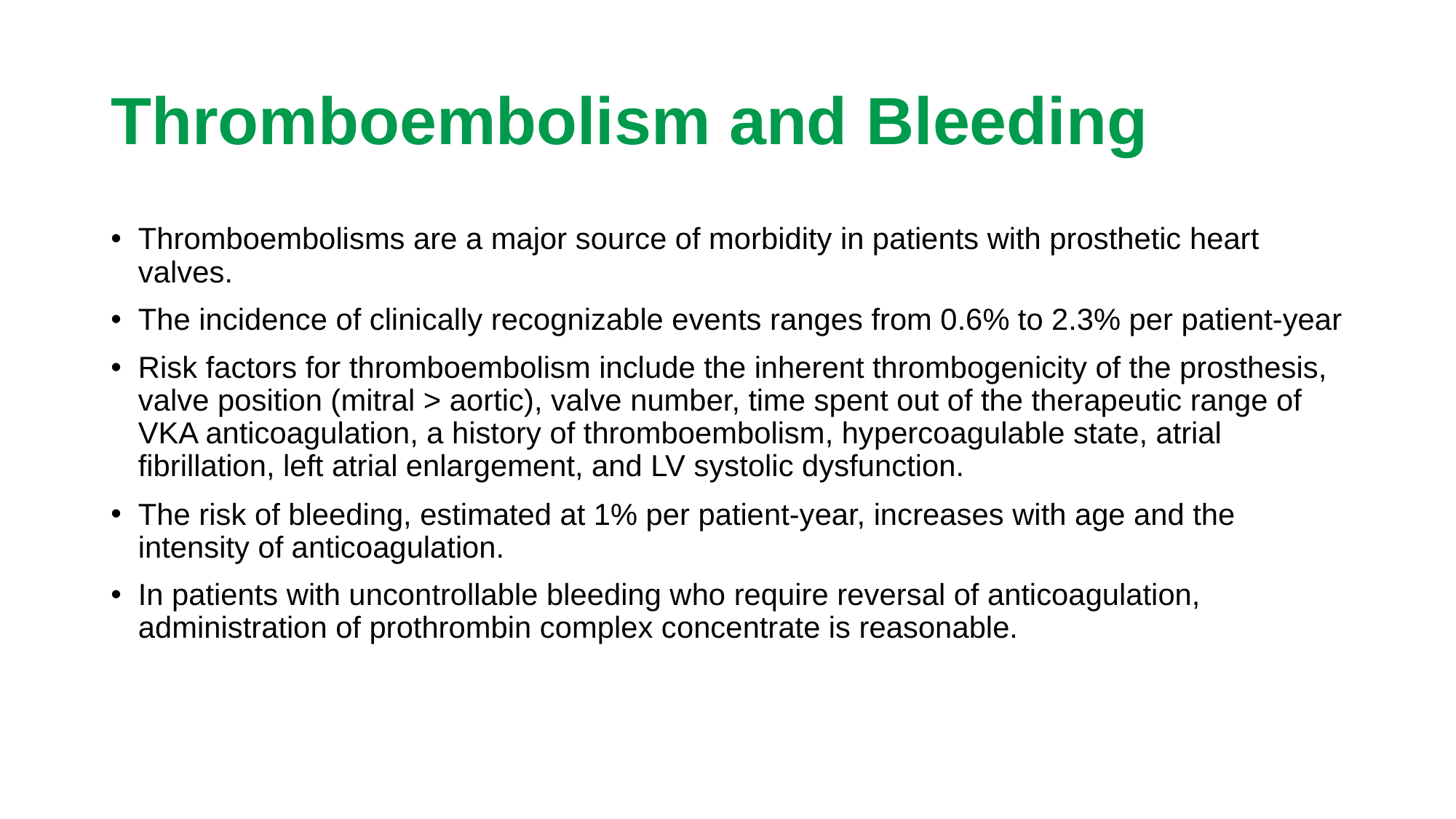

# Thromboembolism and Bleeding
Thromboembolisms are a major source of morbidity in patients with prosthetic heart valves.
The incidence of clinically recognizable events ranges from 0.6% to 2.3% per patient-year
Risk factors for thromboembolism include the inherent thrombogenicity of the prosthesis, valve position (mitral > aortic), valve number, time spent out of the therapeutic range of VKA anticoagulation, a history of thromboembolism, hypercoagulable state, atrial fibrillation, left atrial enlargement, and LV systolic dysfunction.
The risk of bleeding, estimated at 1% per patient-year, increases with age and the intensity of anticoagulation.
In patients with uncontrollable bleeding who require reversal of anticoagulation, administration of prothrombin complex concentrate is reasonable.